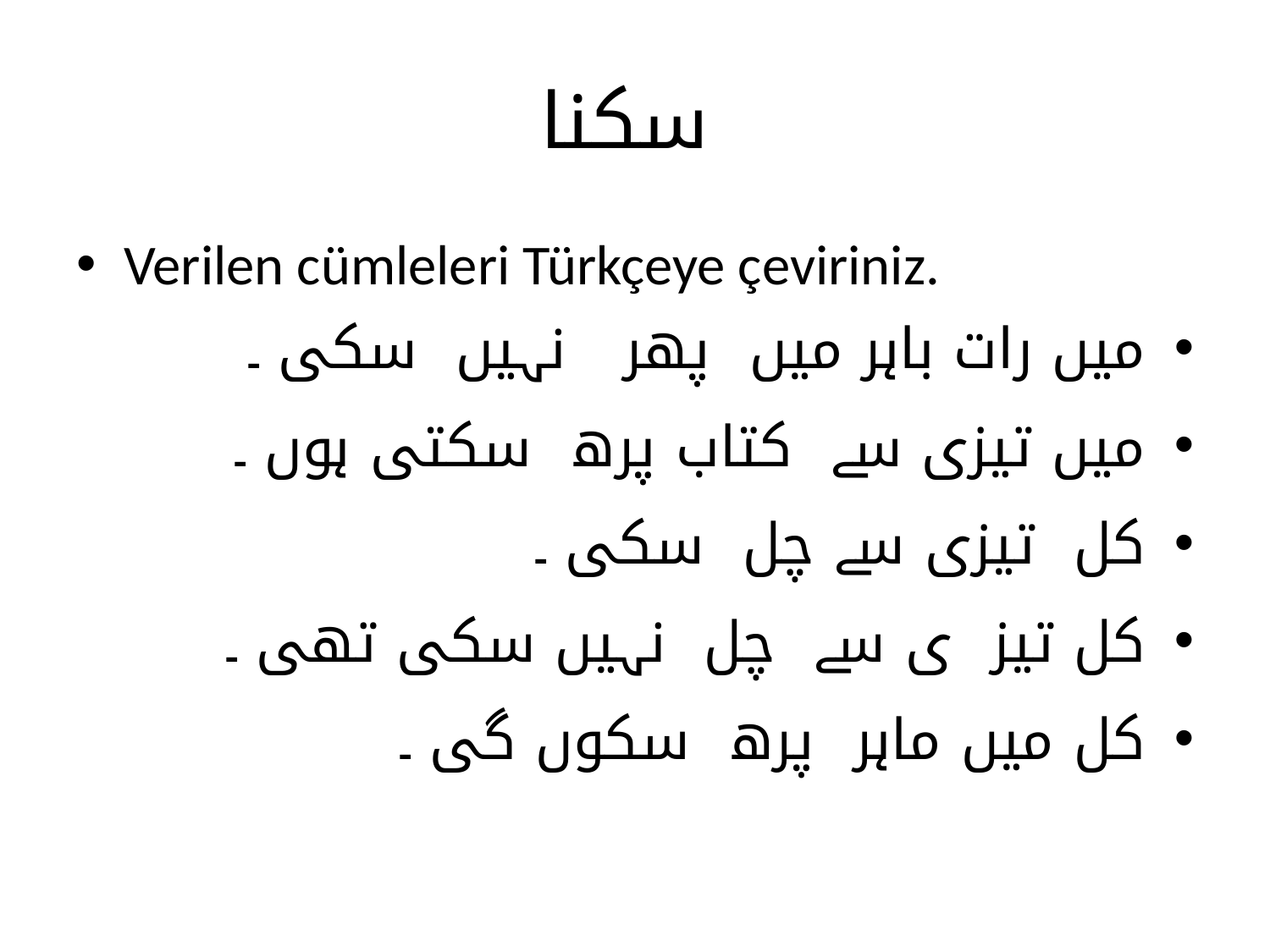

# سکنا
Verilen cümleleri Türkçeye çeviriniz.
میں رات باہر میں  پھر   نہیں  سکی ۔
میں تیزی سے  کتاب پرھ  سکتی ہوں ۔
کل  تیزی سے چل  سکی ۔
کل تیز  ی سے  چل  نہیں سکی تھی ۔
کل میں ماہر  پرھ  سکوں گی ۔